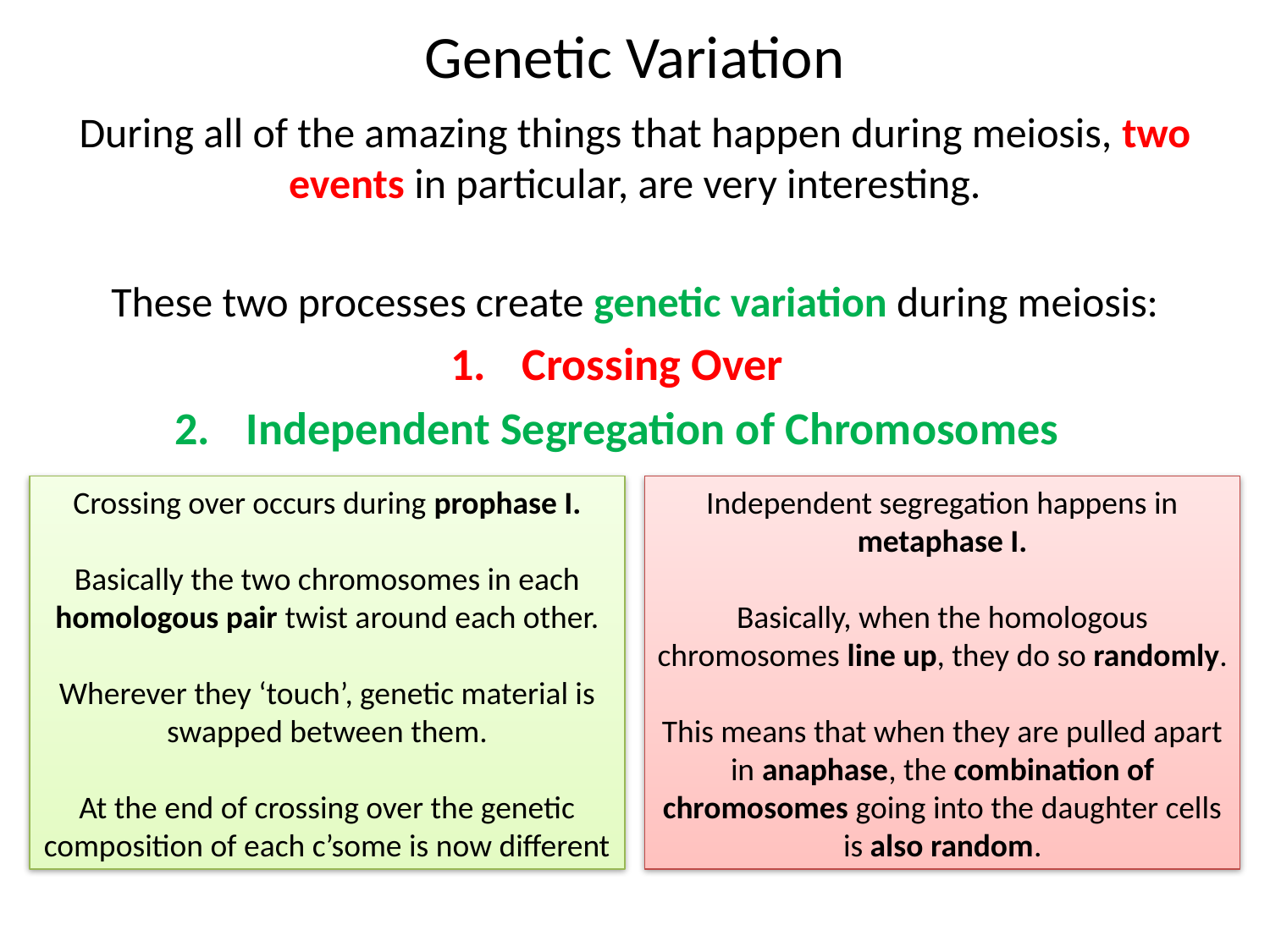

# Genetic Variation
During all of the amazing things that happen during meiosis, two events in particular, are very interesting.

These two processes create genetic variation during meiosis:
Crossing Over
Independent Segregation of Chromosomes
Crossing over occurs during prophase I.

Basically the two chromosomes in each homologous pair twist around each other.

Wherever they ‘touch’, genetic material is swapped between them.

At the end of crossing over the genetic composition of each c’some is now different
Independent segregation happens in metaphase I.

Basically, when the homologous chromosomes line up, they do so randomly.

This means that when they are pulled apart in anaphase, the combination of chromosomes going into the daughter cells is also random.